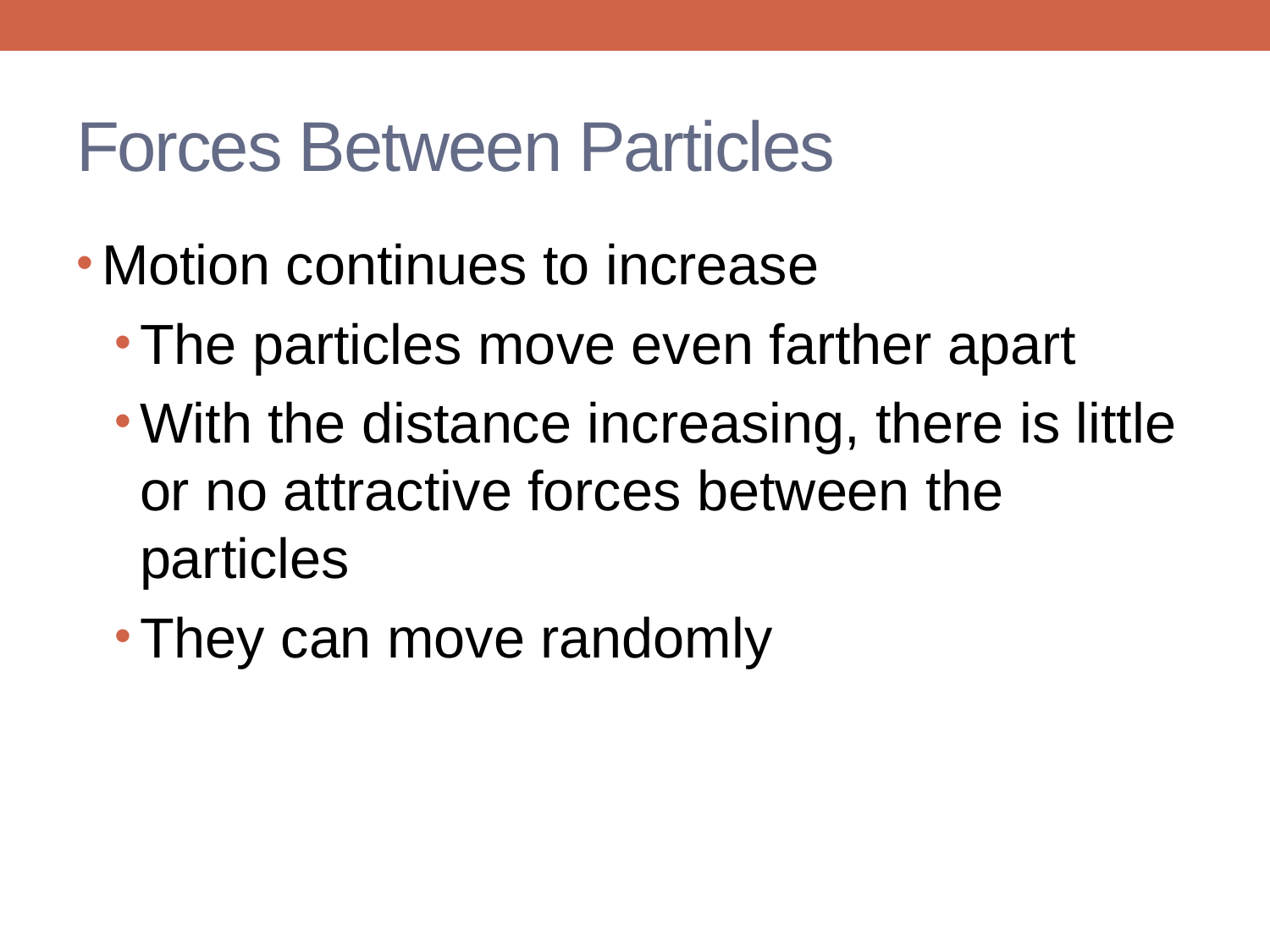

# Forces Between Particles
Motion continues to increase
The particles move even farther apart
With the distance increasing, there is little or no attractive forces between the particles
They can move randomly